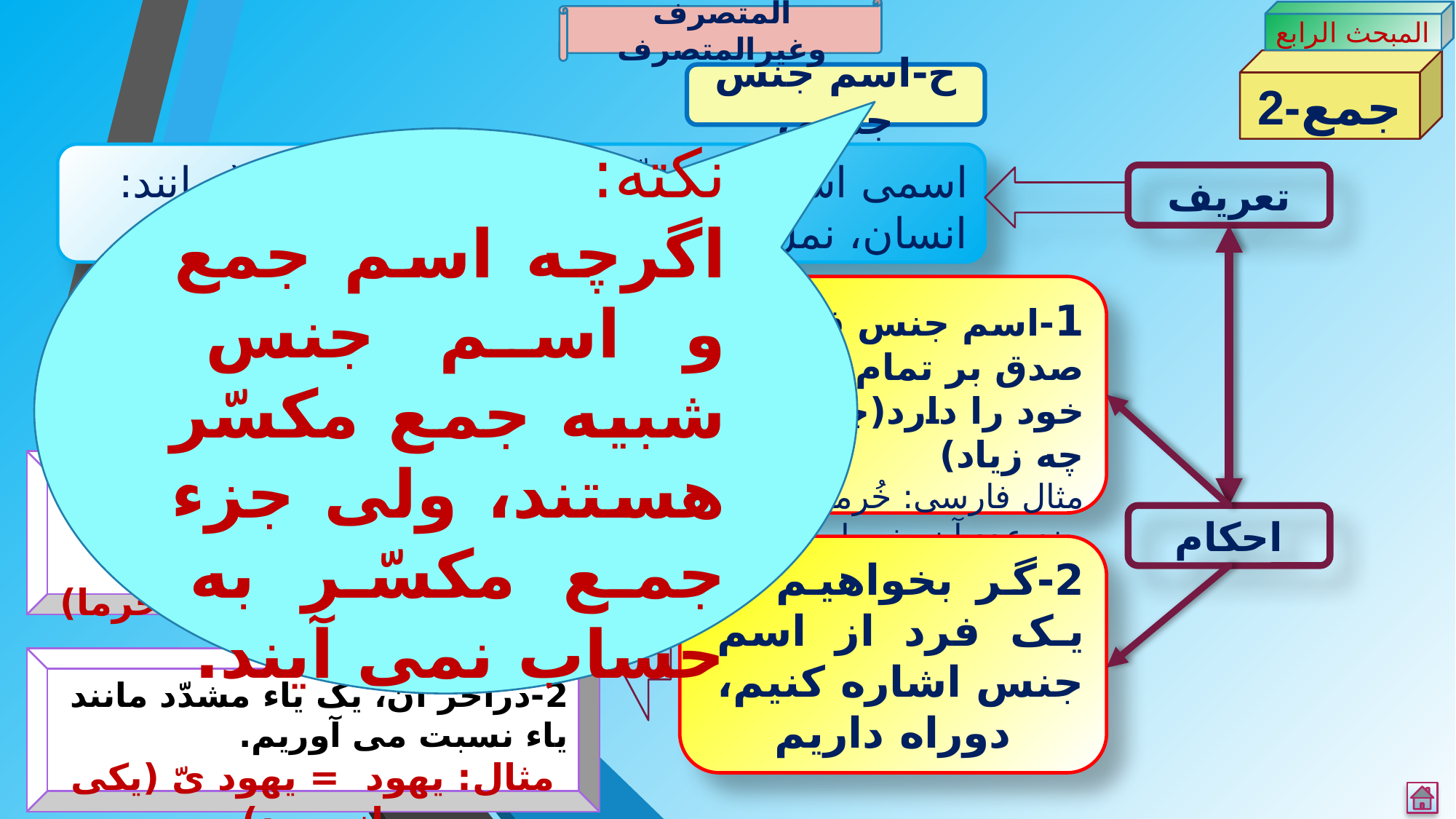

المتصرف وغیرالمتصرف
المبحث الرابع
2-جمع
ح-اسم جنس جمعی
نکته:
اگرچه اسم جمع و اسم جنس شبیه جمع مکسّر هستند، ولی جزء جمع مکسّر به حساب نمی آیند.
اسمی است که دالّ بر جنسی از جانداران( مانند: انسان، نمل) یا غیر جاندارن مانند نخل، تَمر
تعریف

1-اسم جنس قابلیّت صدق بر تمام افراد خود را دارد(چه کم، چه زیاد)
مثال فارسی: خُرما(هم به چند عدد آن، خرما می گویند و هم به یک تُن، خرما می گویند).
1-در آخر کلمه، تاء تأنیث می آوریم.
مانند: تمر = تَمرة (یک خرما)
احکام
2-گر بخواهیم به یک فرد از اسم جنس اشاره کنیم،
دوراه داریم

2-درآخر آن، یک یاء مشدّد مانند یاء نسبت می آوریم.
مثال: یهود  = یهود یّ (یکی از یهود)